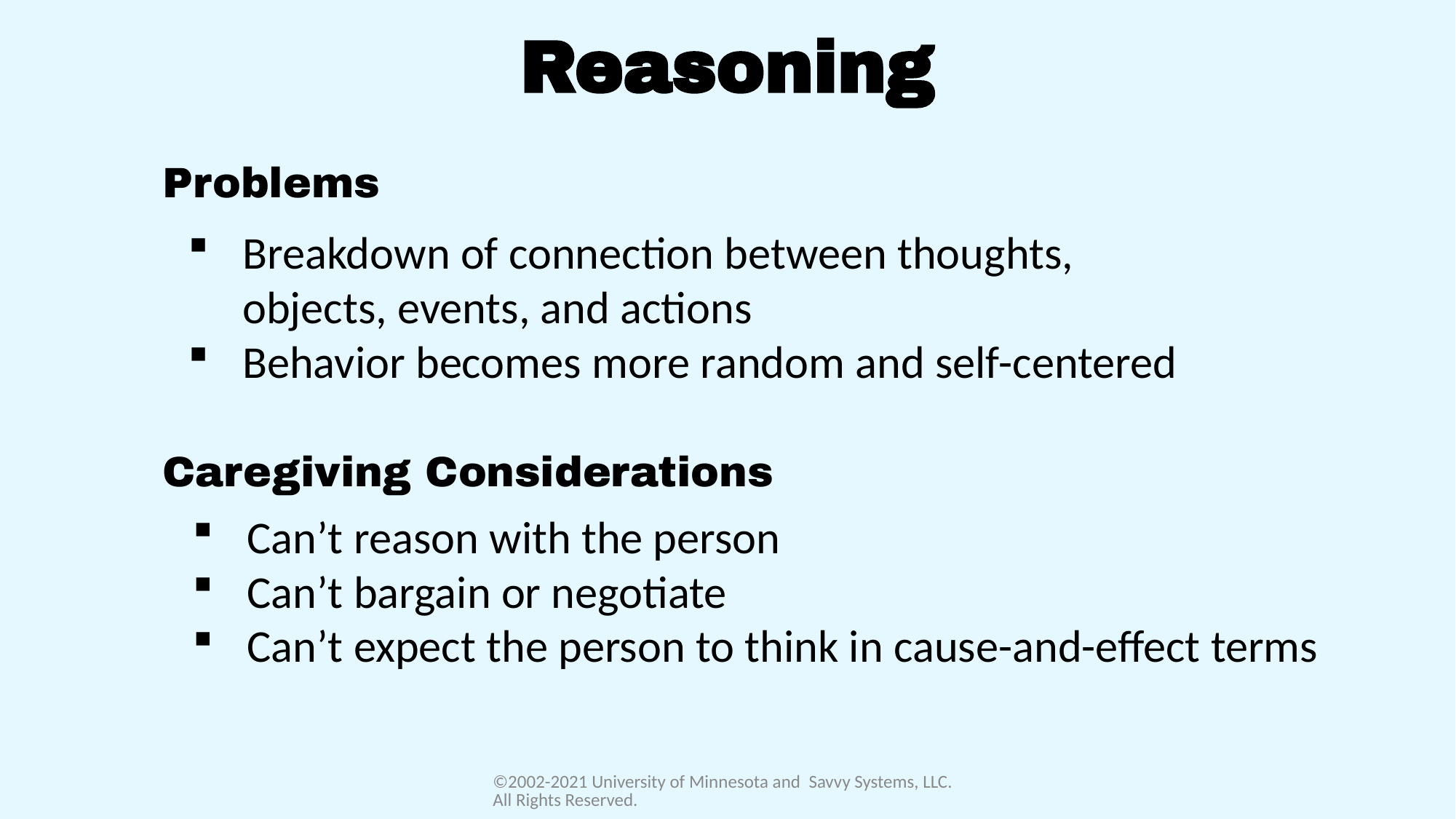

Reasoning
Problems
Breakdown of connection between thoughts, objects, events, and actions
Behavior becomes more random and self-centered
Caregiving Considerations
Can’t reason with the person
Can’t bargain or negotiate
Can’t expect the person to think in cause-and-effect terms
©2002-2021 University of Minnesota and  Savvy Systems, LLC.  All Rights Reserved.